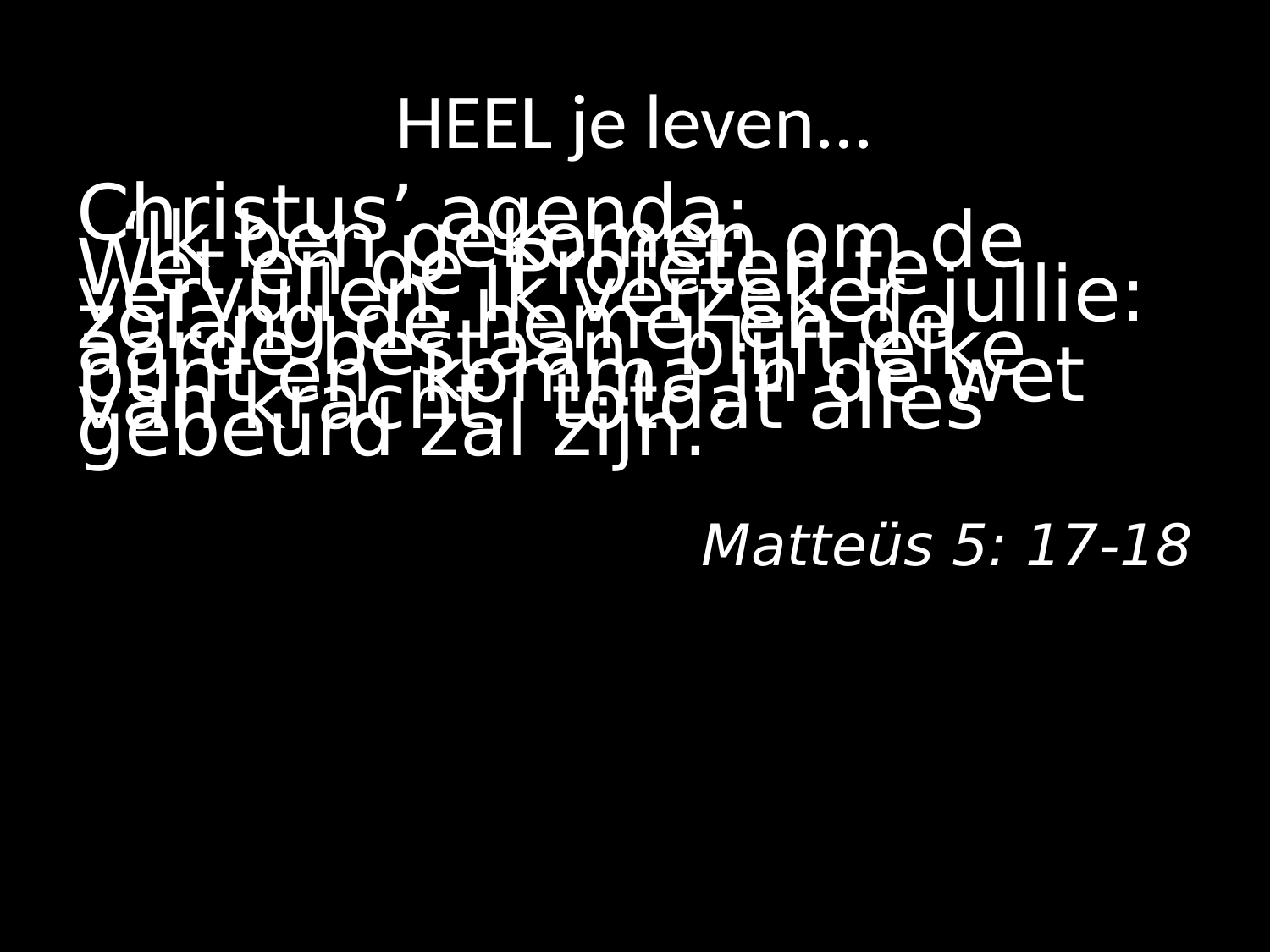

# HEEL je leven...
Christus’ agenda:
	‘Ik ben gekomen om de Wet en de 	Profeten te vervullen. Ik verzeker 	jullie: zolang de hemel en de 	aarde bestaan, blijft elke punt en 	komma in de wet van kracht, 	totdat alles gebeurd zal zijn.’

Matteüs 5: 17-18